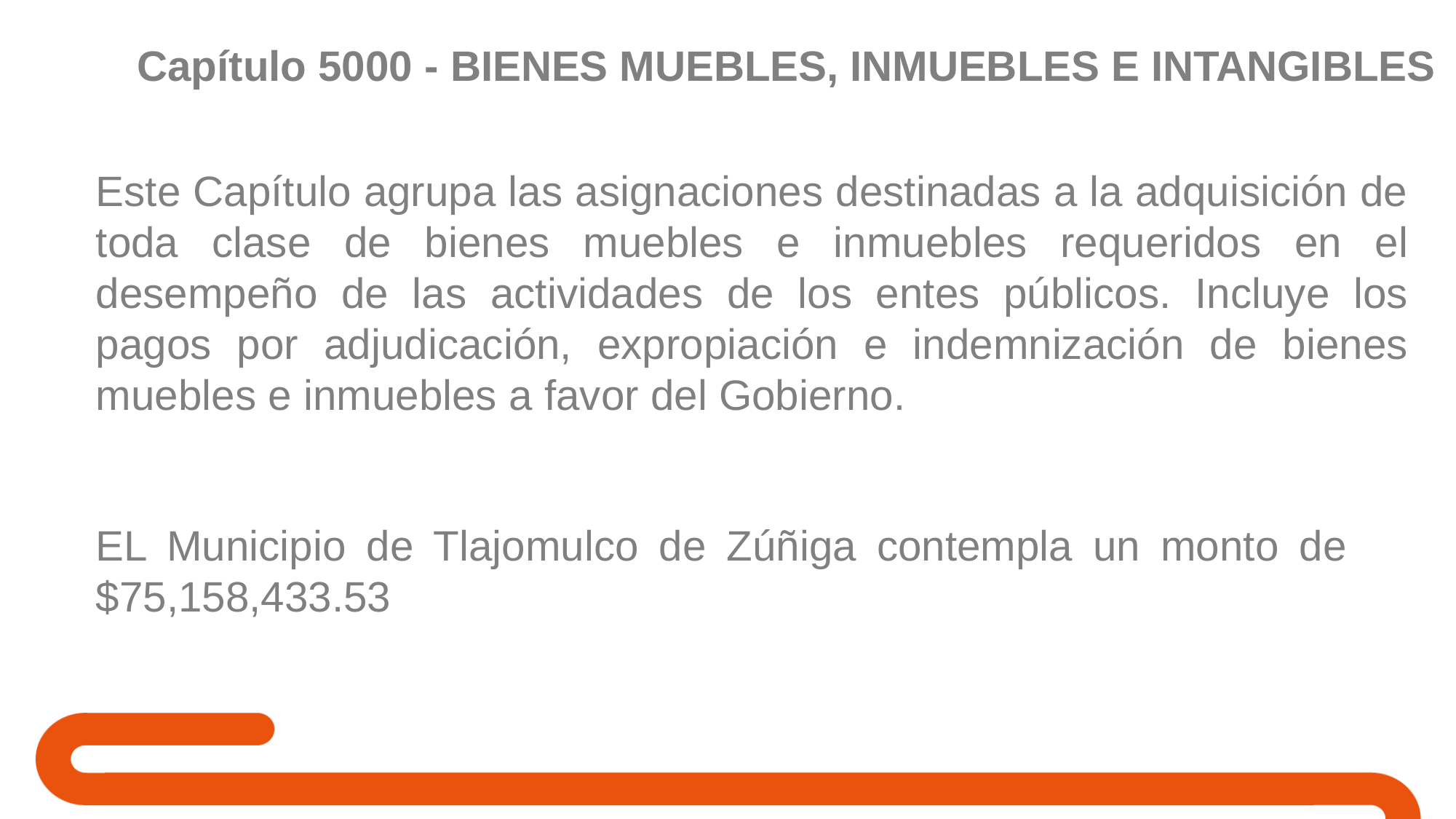

Capítulo 5000 - BIENES MUEBLES, INMUEBLES E INTANGIBLES

Este Capítulo agrupa las asignaciones destinadas a la adquisición de toda clase de bienes muebles e inmuebles requeridos en el desempeño de las actividades de los entes públicos. Incluye los pagos por adjudicación, expropiación e indemnización de bienes muebles e inmuebles a favor del Gobierno.

EL Municipio de Tlajomulco de Zúñiga contempla un monto de    $75,158,433.53